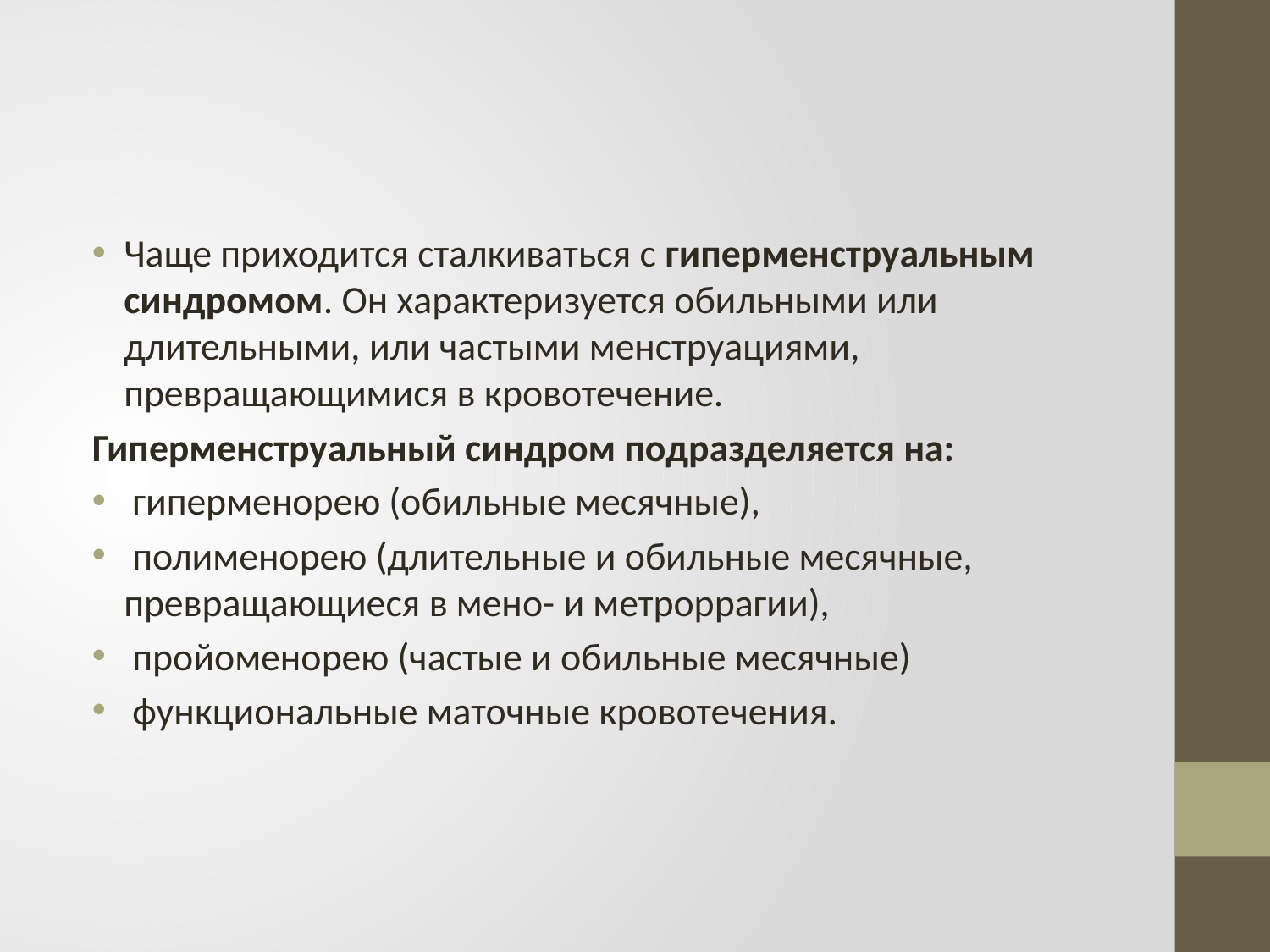

Чаще приходится сталкиваться с гиперменструальным синдромом. Он характеризуется обильными или длительными, или частыми менструациями, превращающимися в кровотечение.
Гиперменструальный синдром подразделяется на:
 гиперменорею (обильные месячные),
 полименорею (длительные и обильные месячные, превращающиеся в мено- и метроррагии),
 пройоменорею (частые и обильные месячные)
 функциональные маточные кровотечения.